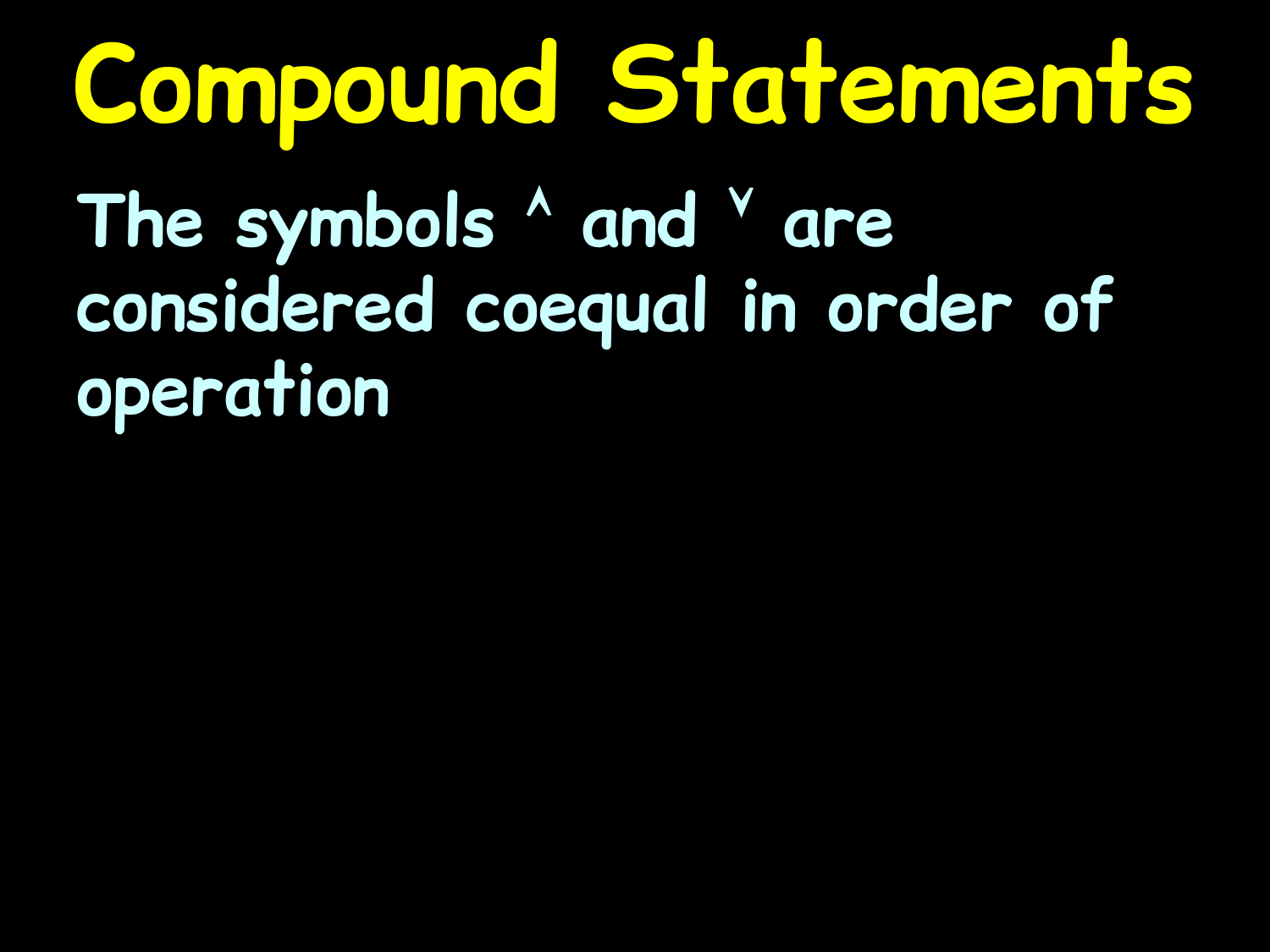

# Compound Statements
The symbols ∧ and ∨ are considered coequal in order of operation